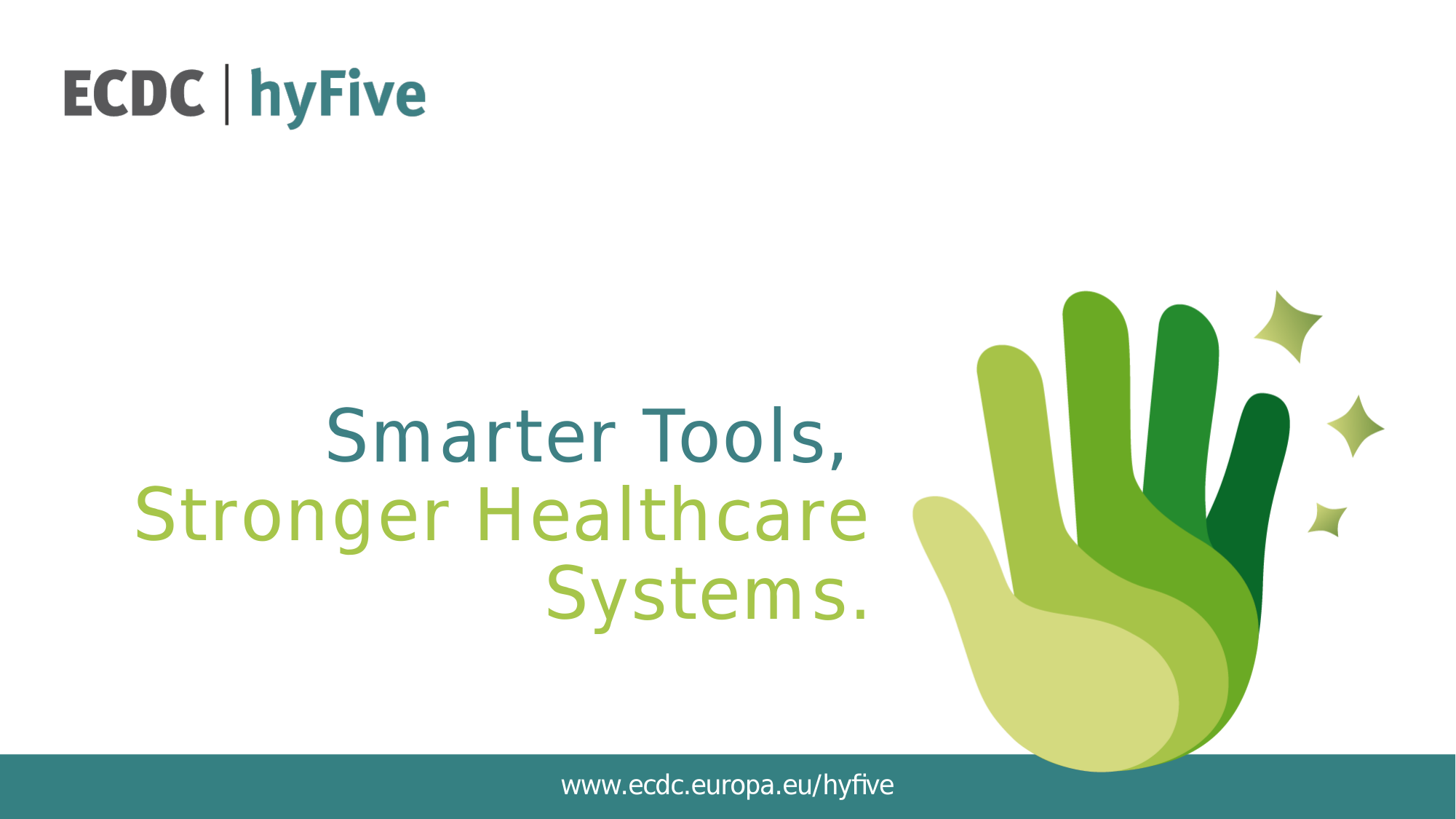

# Smarter Tools, Stronger Healthcare Systems.
www.ecdc.europa.eu/hyfive